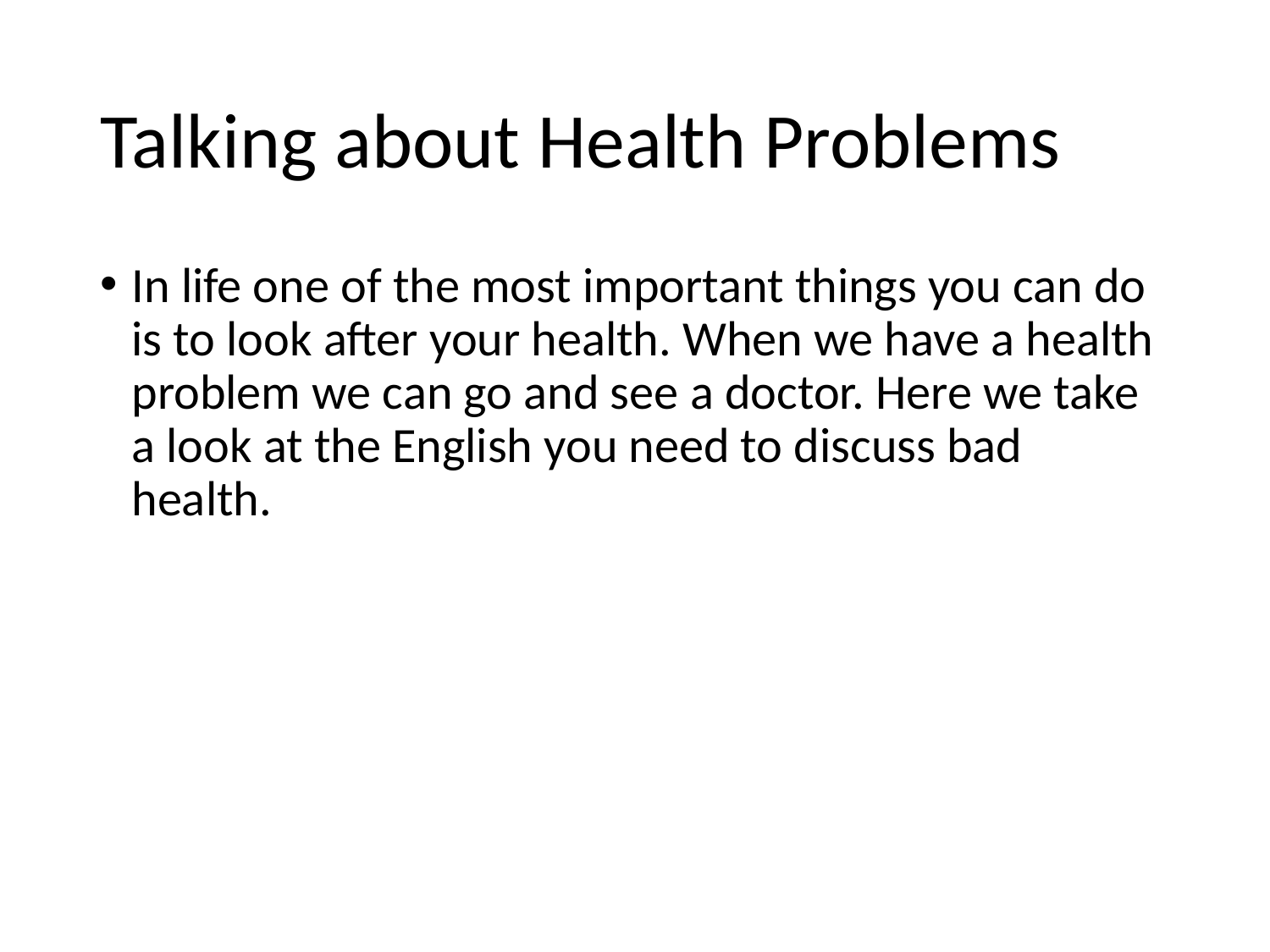

# Talking about Health Problems
In life one of the most important things you can do is to look after your health. When we have a health problem we can go and see a doctor. Here we take a look at the English you need to discuss bad health.